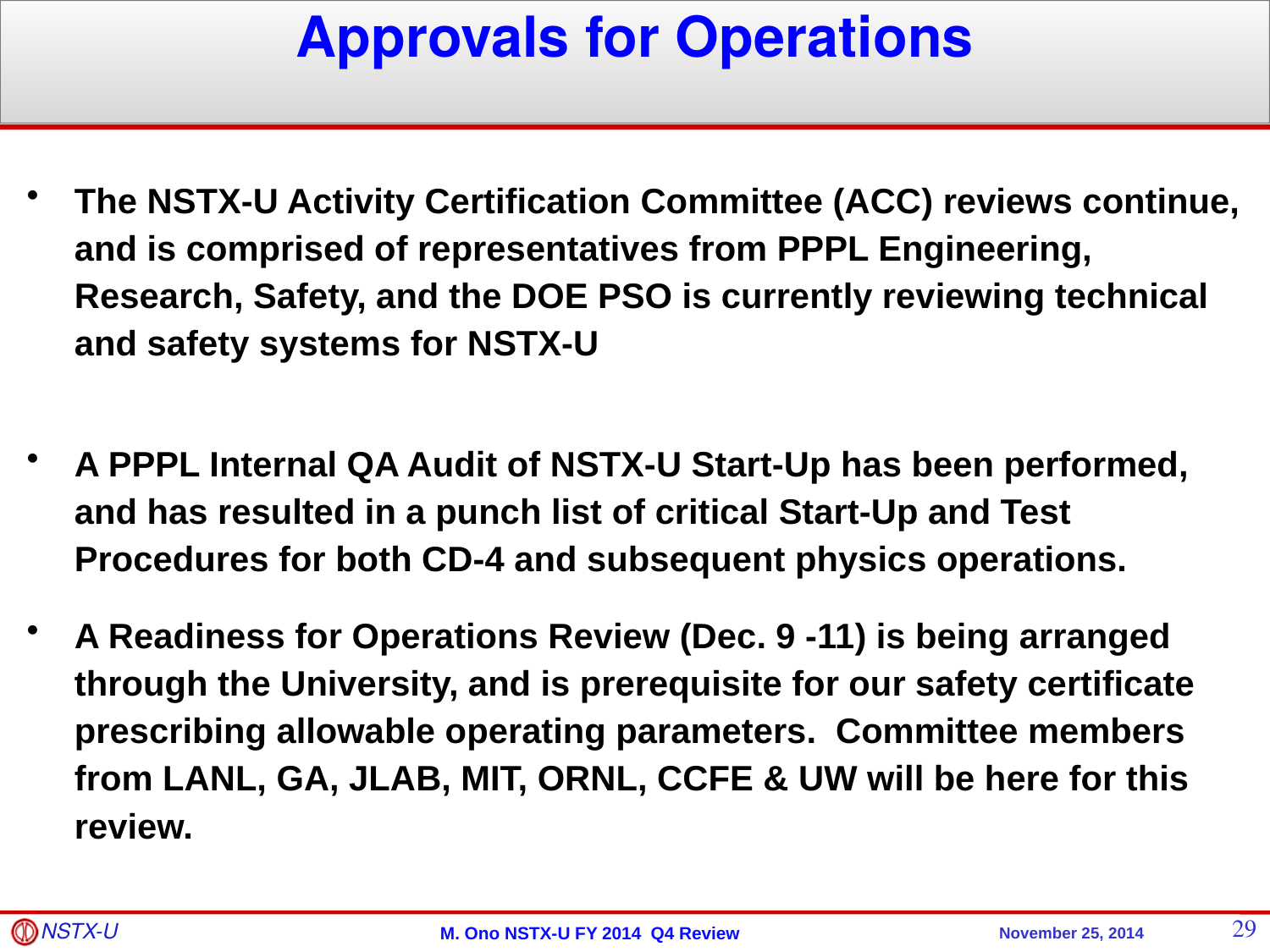

Approvals for Operations
The NSTX-U Activity Certification Committee (ACC) reviews continue, and is comprised of representatives from PPPL Engineering, Research, Safety, and the DOE PSO is currently reviewing technical and safety systems for NSTX-U

A PPPL Internal QA Audit of NSTX-U Start-Up has been performed, and has resulted in a punch list of critical Start-Up and Test Procedures for both CD-4 and subsequent physics operations.
A Readiness for Operations Review (Dec. 9 -11) is being arranged through the University, and is prerequisite for our safety certificate prescribing allowable operating parameters.  Committee members from LANL, GA, JLAB, MIT, ORNL, CCFE & UW will be here for this review.

29